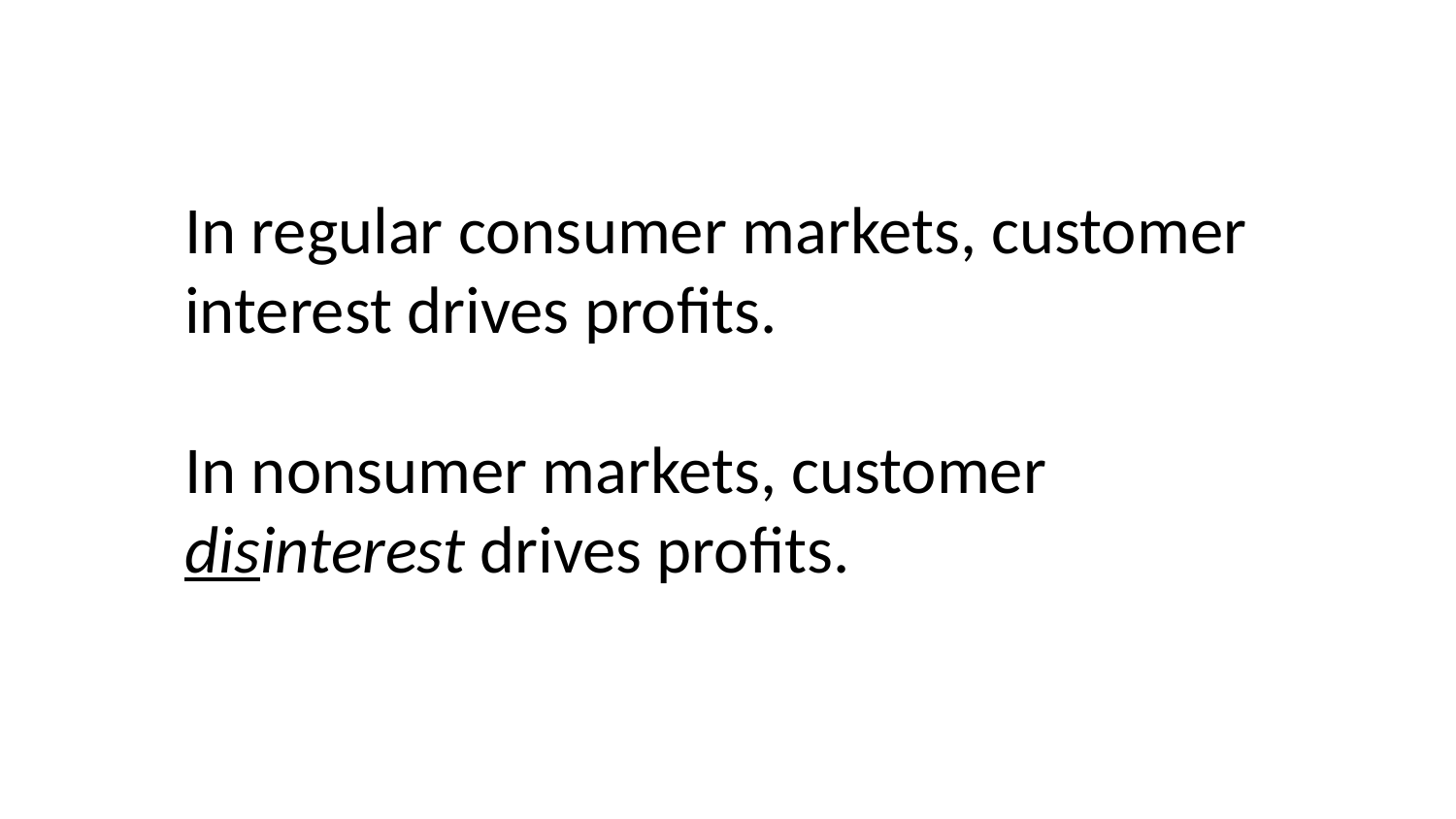

In regular consumer markets, customer interest drives profits.

In nonsumer markets, customer disinterest drives profits.